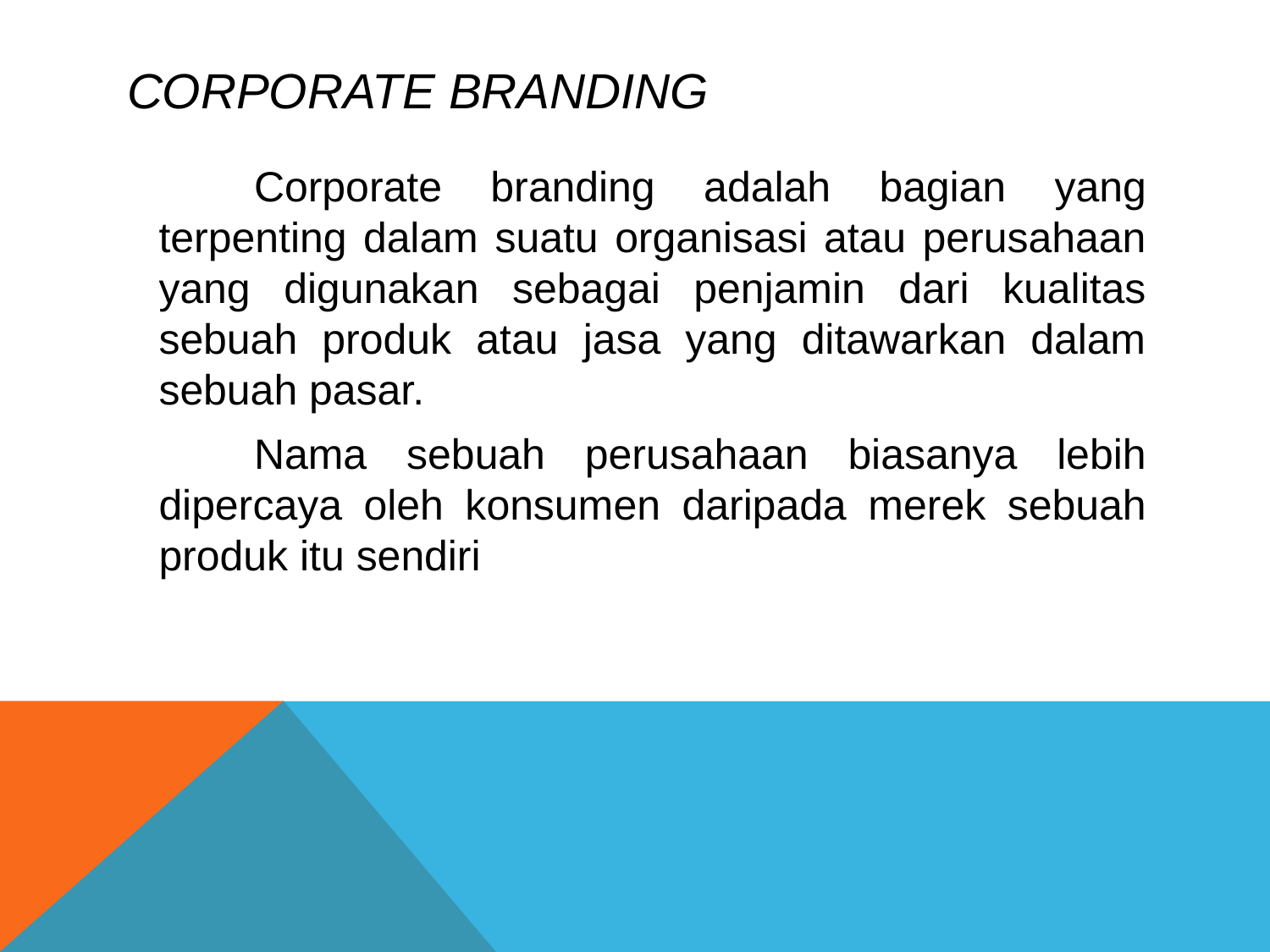

# Corporate Branding
Corporate branding adalah bagian yang terpenting dalam suatu organisasi atau perusahaan yang digunakan sebagai penjamin dari kualitas sebuah produk atau jasa yang ditawarkan dalam sebuah pasar.
Nama sebuah perusahaan biasanya lebih dipercaya oleh konsumen daripada merek sebuah produk itu sendiri